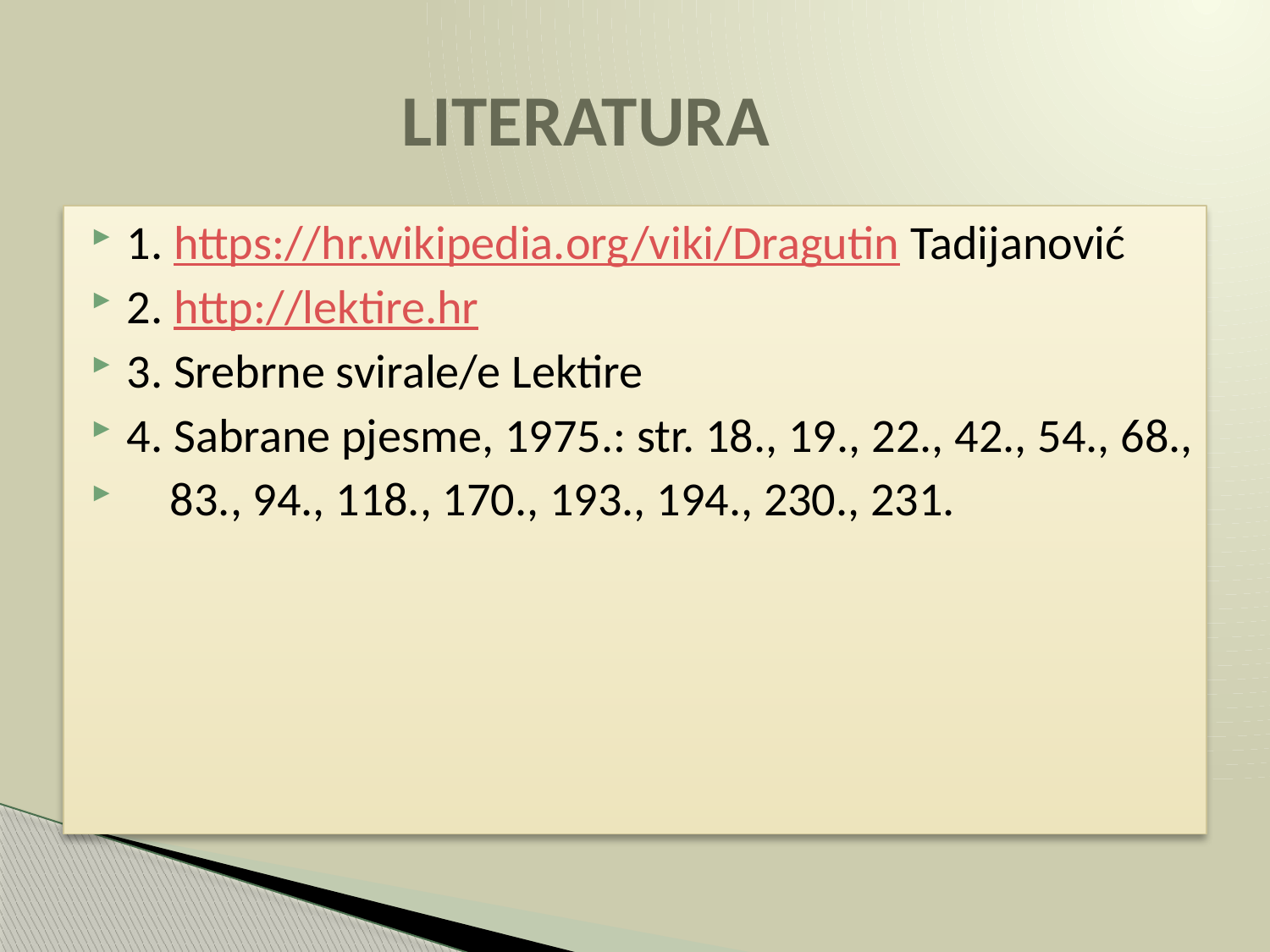

# LITERATURA
1. https://hr.wikipedia.org/viki/Dragutin Tadijanović
2. http://lektire.hr
3. Srebrne svirale/e Lektire
4. Sabrane pjesme, 1975.: str. 18., 19., 22., 42., 54., 68.,
    83., 94., 118., 170., 193., 194., 230., 231.